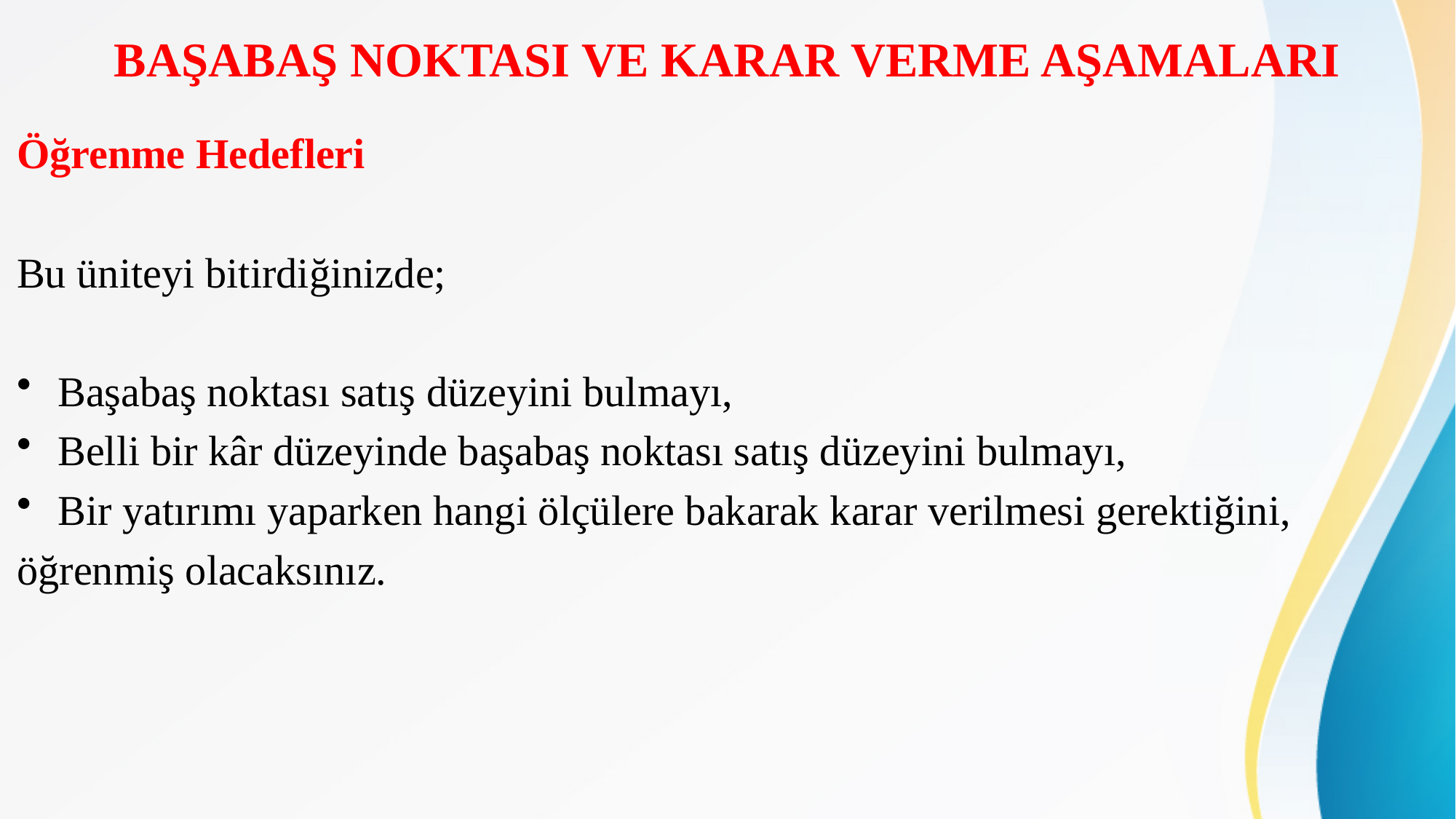

# BAŞABAŞ NOKTASI VE KARAR VERME AŞAMALARI
Öğrenme Hedefleri

Bu üniteyi bitirdiğinizde;

Başabaş noktası satış düzeyini bulmayı,
Belli bir kâr düzeyinde başabaş noktası satış düzeyini bulmayı,
Bir yatırımı yaparken hangi ölçülere bakarak karar verilmesi gerektiğini,
öğrenmiş olacaksınız.